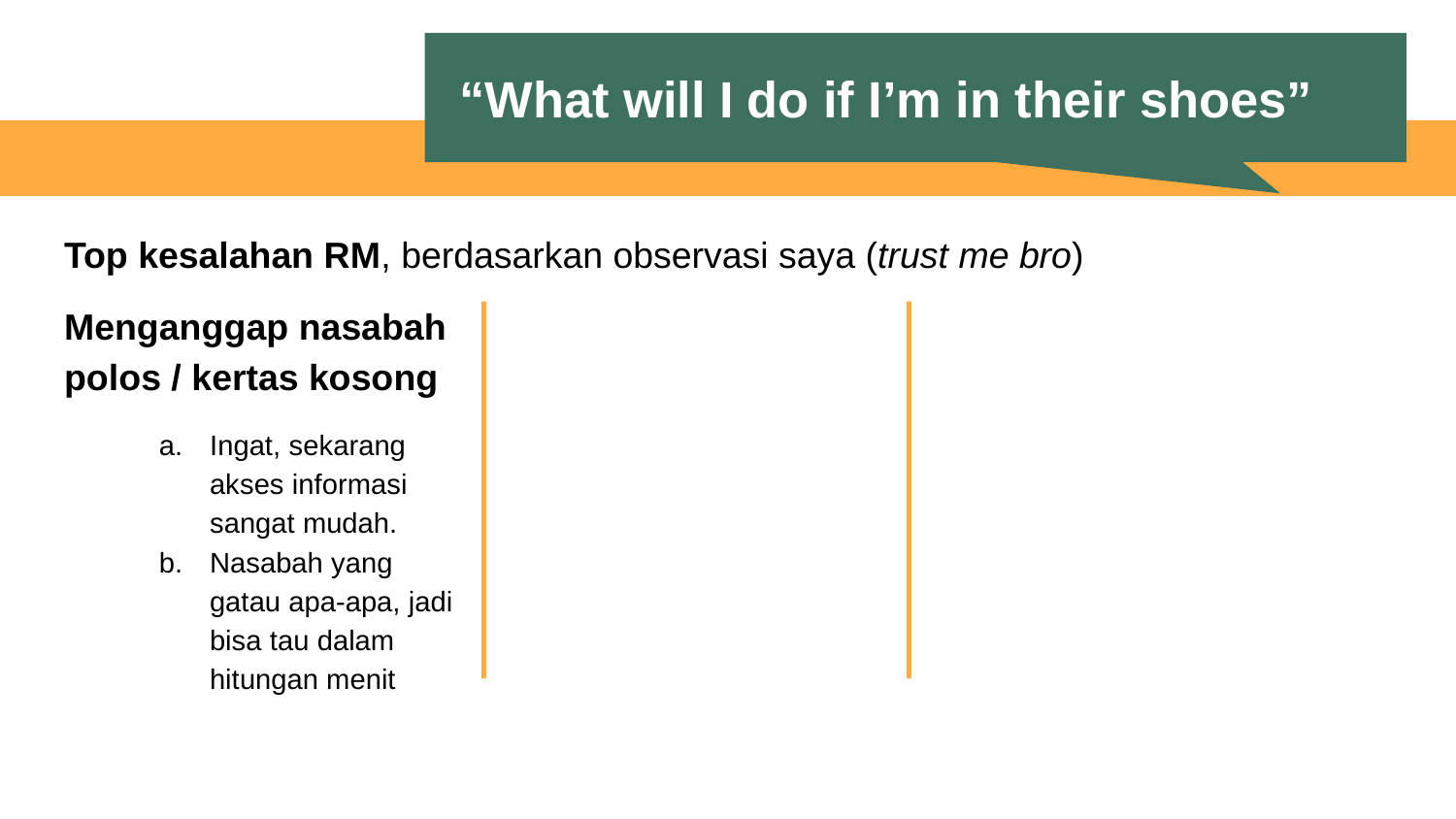

# “What will I do if I’m in their shoes”

Top kesalahan RM, berdasarkan observasi saya (trust me bro)
Menganggap nasabah polos / kertas kosong
Ingat, sekarang akses informasi sangat mudah.
Nasabah yang gatau apa-apa, jadi bisa tau dalam hitungan menit